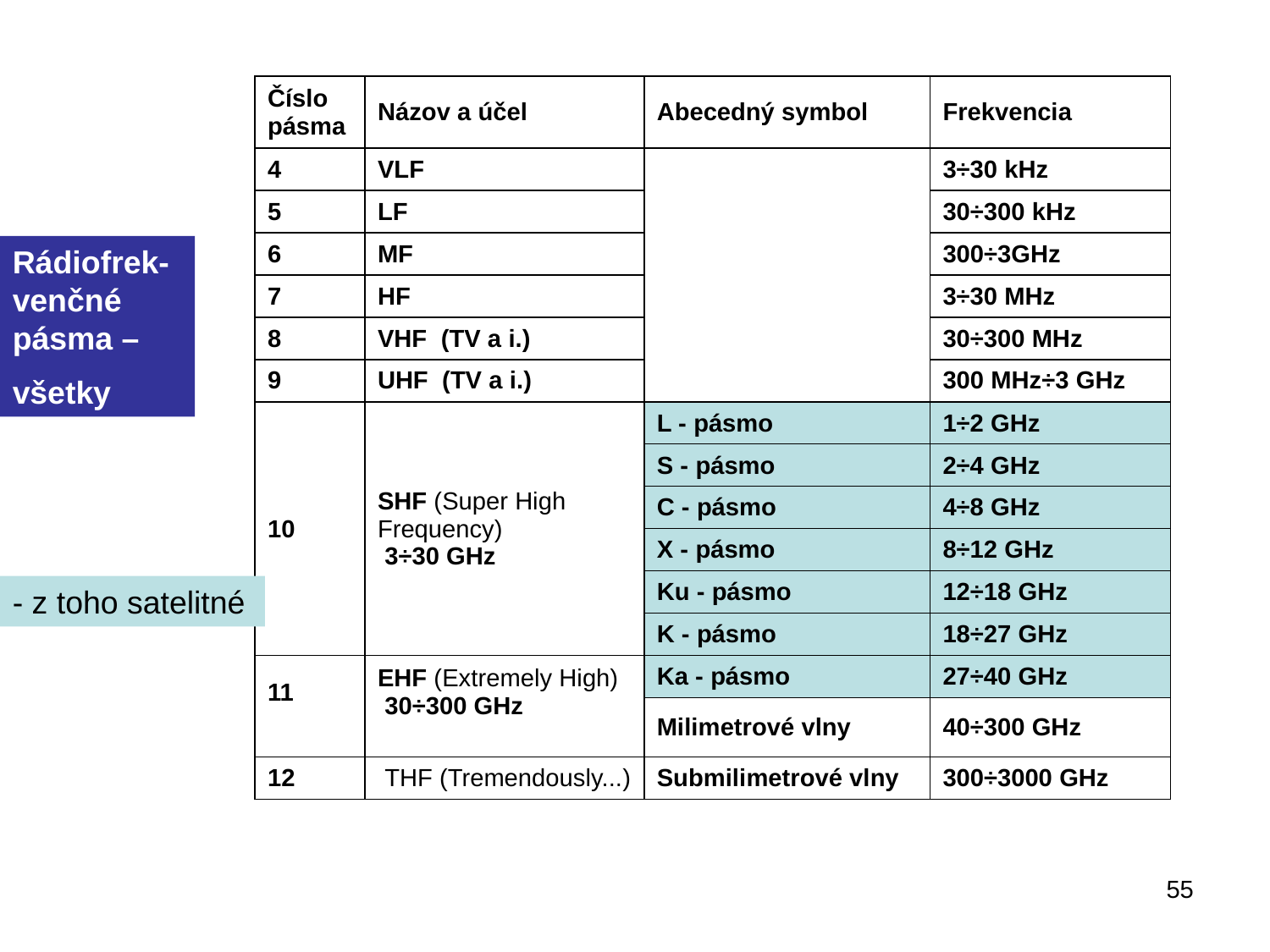

| Číslo pásma | Názov a účel | Abecedný symbol | Frekvencia |
| --- | --- | --- | --- |
| 4 | VLF |  | 3÷30 kHz |
| 5 | LF |  | 30÷300 kHz |
| 6 | MF |  | 300÷3GHz |
| 7 | HF |  | 3÷30 MHz |
| 8 | VHF (TV a i.) |  | 30÷300 MHz |
| 9 | UHF (TV a i.) |  | 300 MHz÷3 GHz |
| 10 | SHF (Super High Frequency)  3÷30 GHz | L - pásmo | 1÷2 GHz |
|  |  | S - pásmo | 2÷4 GHz |
|  |  | C - pásmo | 4÷8 GHz |
|  |  | X - pásmo | 8÷12 GHz |
|  |  | Ku - pásmo | 12÷18 GHz |
|  |  | K - pásmo | 18÷27 GHz |
| 11 | EHF (Extremely High)  30÷300 GHz | Ka - pásmo | 27÷40 GHz |
|  |  | Milimetrové vlny | 40÷300 GHz |
| 12 | THF (Tremendously...) | Submilimetrové vlny | 300÷3000 GHz |
Rádiofrek-venčné pásma –
všetky
- z toho satelitné
55